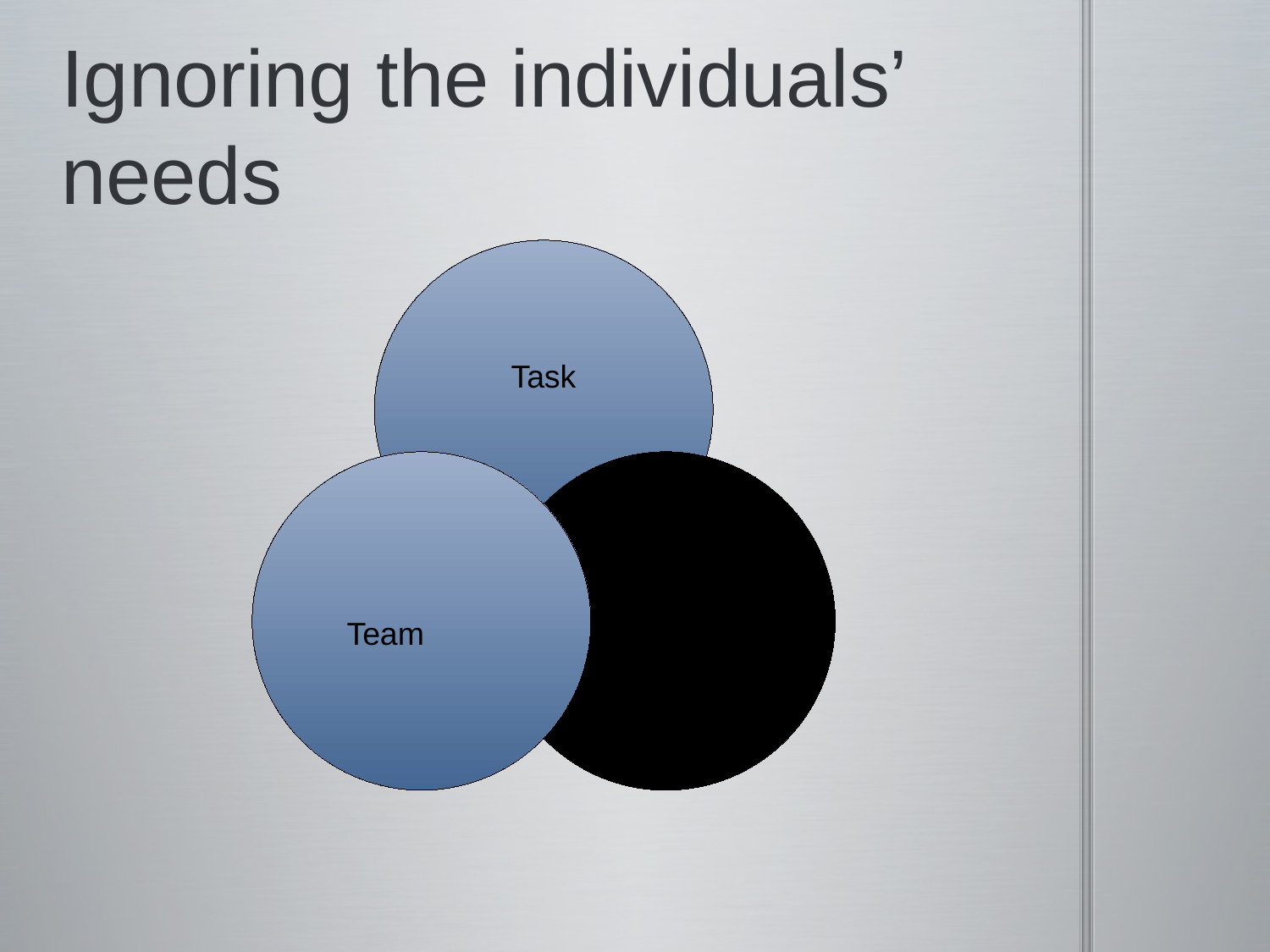

# Ignoring the individuals’ needs
Task
Individual
Team